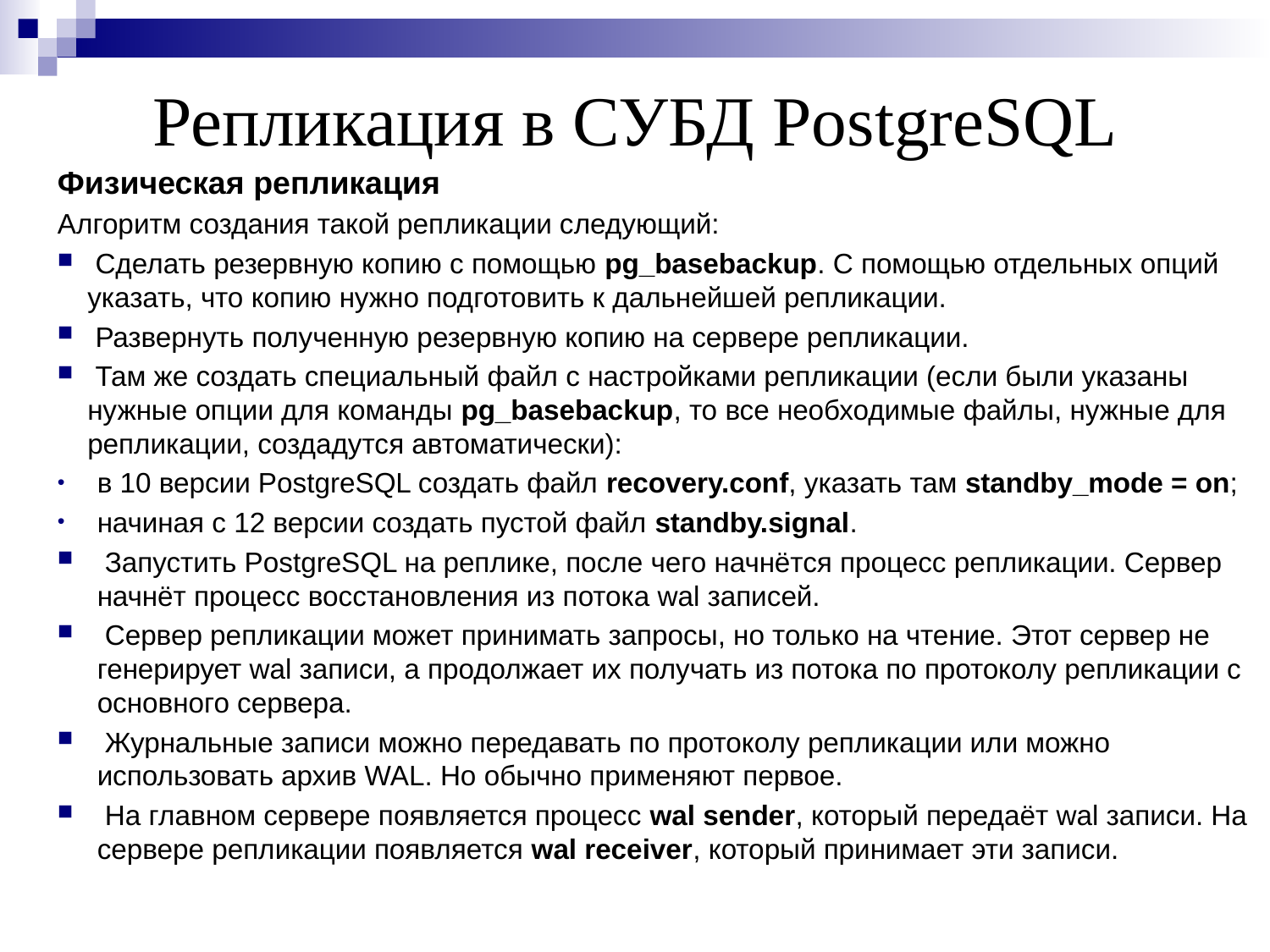

Репликация в СУБД PostgreSQL
Физическая репликация
Алгоритм создания такой репликации следующий:
 Сделать резервную копию с помощью pg_basebackup. С помощью отдельных опций указать, что копию нужно подготовить к дальнейшей репликации.
 Развернуть полученную резервную копию на сервере репликации.
 Там же создать специальный файл с настройками репликации (если были указаны нужные опции для команды pg_basebackup, то все необходимые файлы, нужные для репликации, создадутся автоматически):
в 10 версии PostgreSQL создать файл recovery.conf, указать там standby_mode = on;
начиная с 12 версии создать пустой файл standby.signal.
 Запустить PostgreSQL на реплике, после чего начнётся процесс репликации. Сервер начнёт процесс восстановления из потока wal записей.
 Сервер репликации может принимать запросы, но только на чтение. Этот сервер не генерирует wal записи, а продолжает их получать из потока по протоколу репликации с основного сервера.
 Журнальные записи можно передавать по протоколу репликации или можно использовать архив WAL. Но обычно применяют первое.
 На главном сервере появляется процесс wal sender, который передаёт wal записи. На сервере репликации появляется wal receiver, который принимает эти записи.